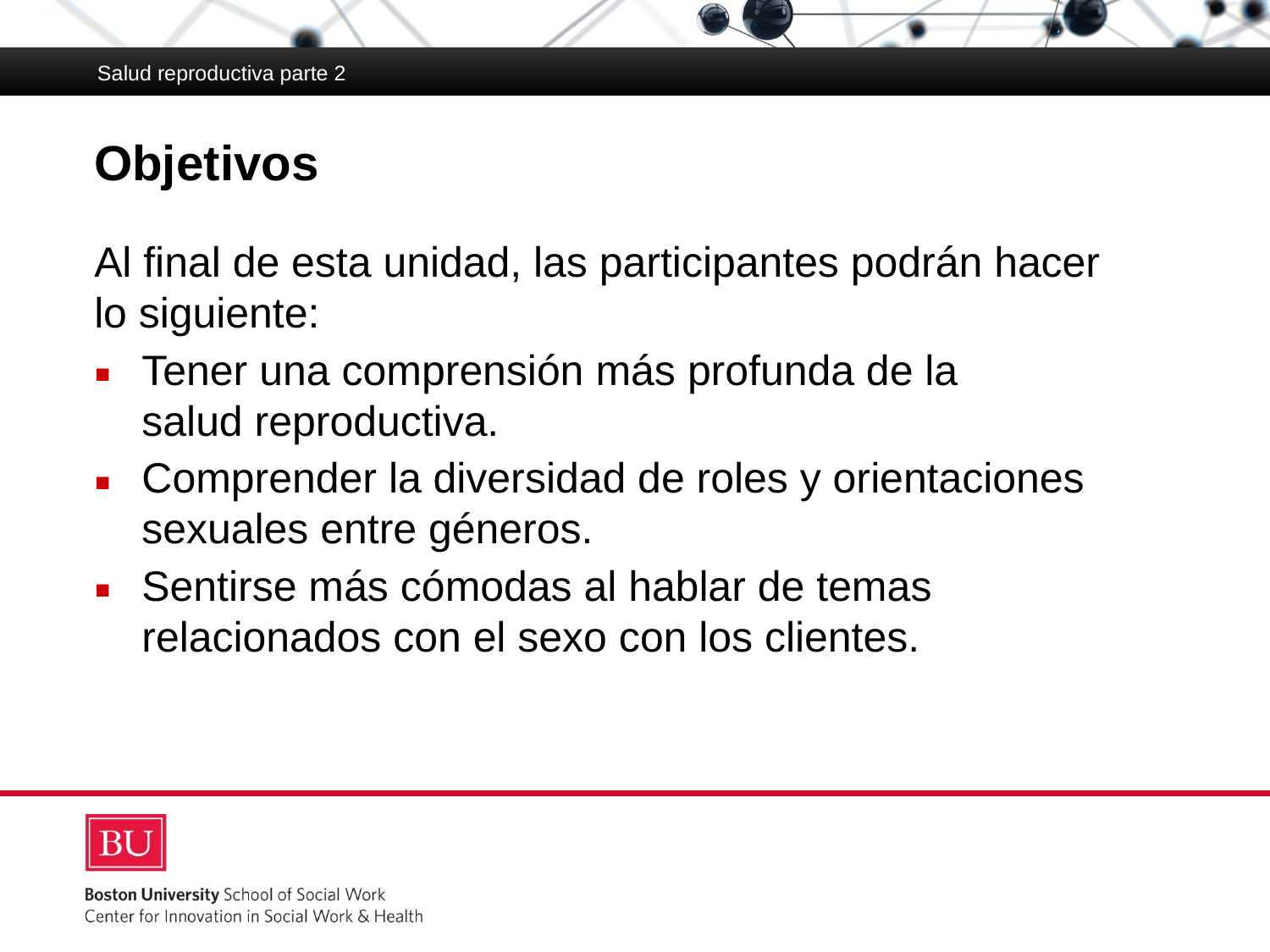

Salud reproductiva parte 2
# Objetivos
Cómo apoyar a los clientes con la revelación
Al final de esta unidad, las participantes podrán hacer
lo siguiente:
Tener una comprensión más profunda de la
salud reproductiva.
Comprender la diversidad de roles y orientaciones sexuales entre géneros.
Sentirse más cómodas al hablar de temas relacionados con el sexo con los clientes.